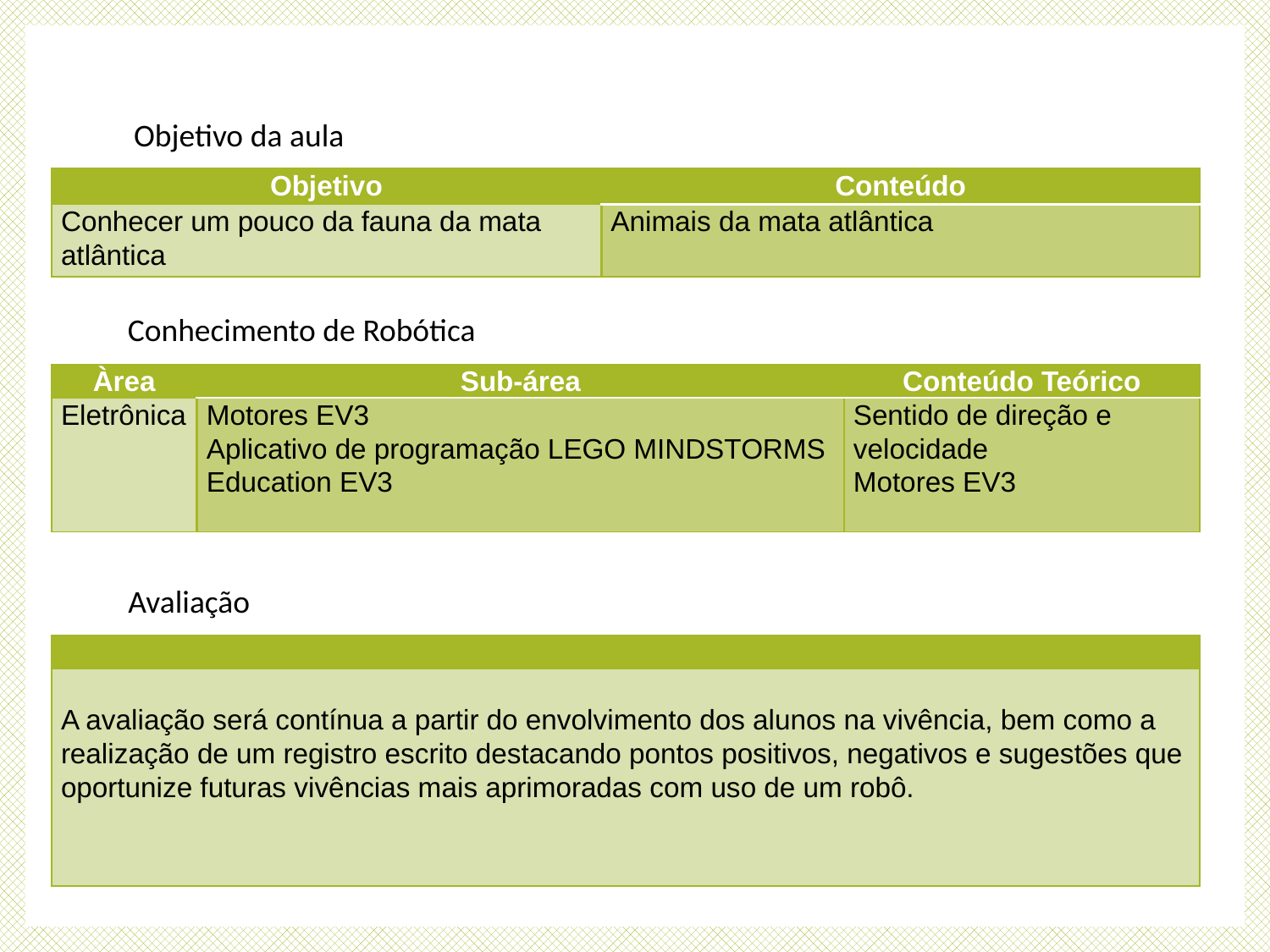

Objetivo da aula
| Objetivo | Conteúdo |
| --- | --- |
| Conhecer um pouco da fauna da mata atlântica | Animais da mata atlântica |
Conhecimento de Robótica
| Àrea | Sub-área | Conteúdo Teórico |
| --- | --- | --- |
| Eletrônica | Motores EV3 Aplicativo de programação LEGO MINDSTORMS Education EV3 | Sentido de direção e velocidade Motores EV3 |
Avaliação
|  |
| --- |
| A avaliação será contínua a partir do envolvimento dos alunos na vivência, bem como a realização de um registro escrito destacando pontos positivos, negativos e sugestões que oportunize futuras vivências mais aprimoradas com uso de um robô. |